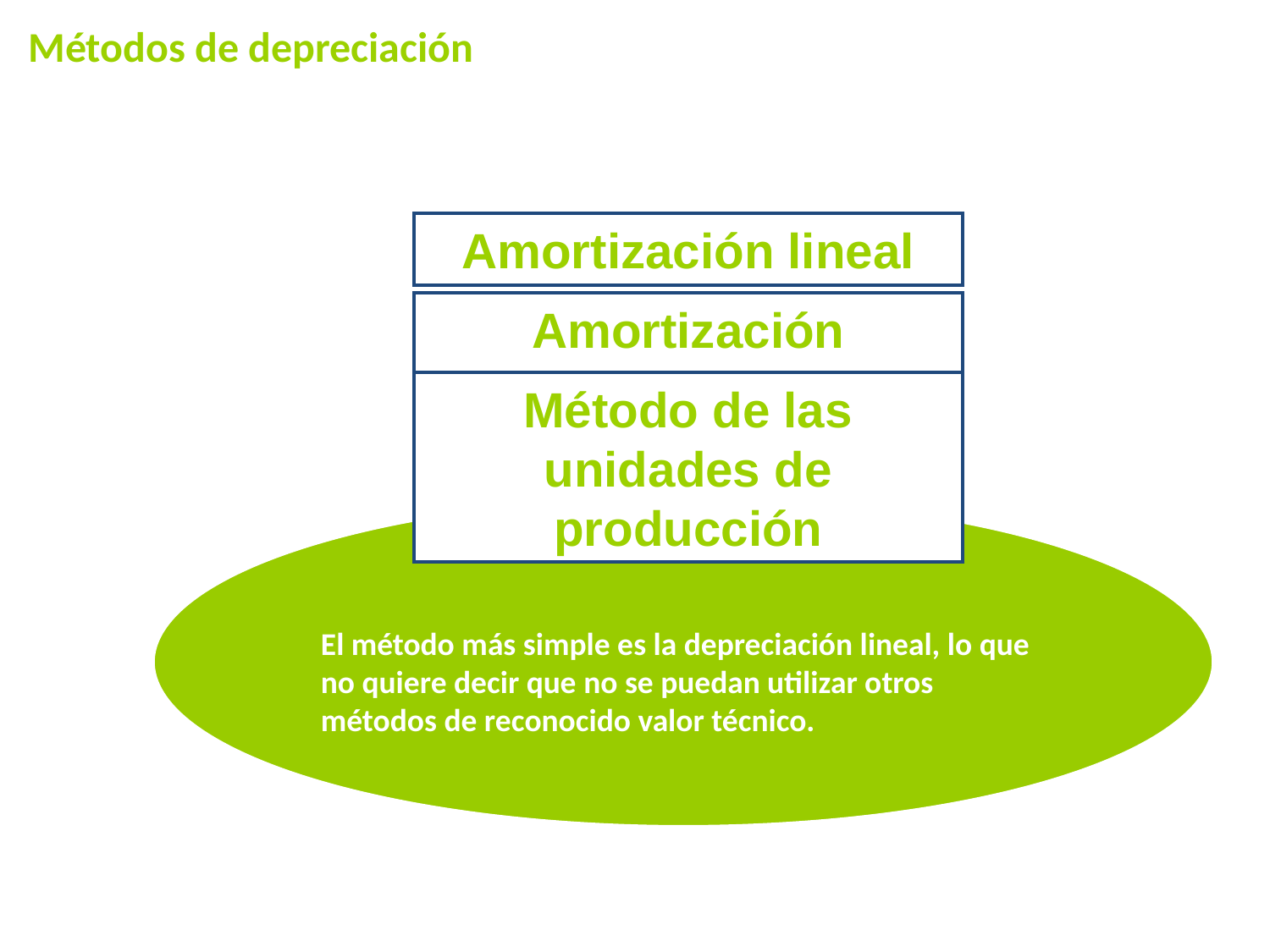

Métodos de depreciación
Amortización lineal
Amortización decreciente
Método de las unidades de producción

El método más simple es la depreciación lineal, lo que no quiere decir que no se puedan utilizar otros métodos de reconocido valor técnico.